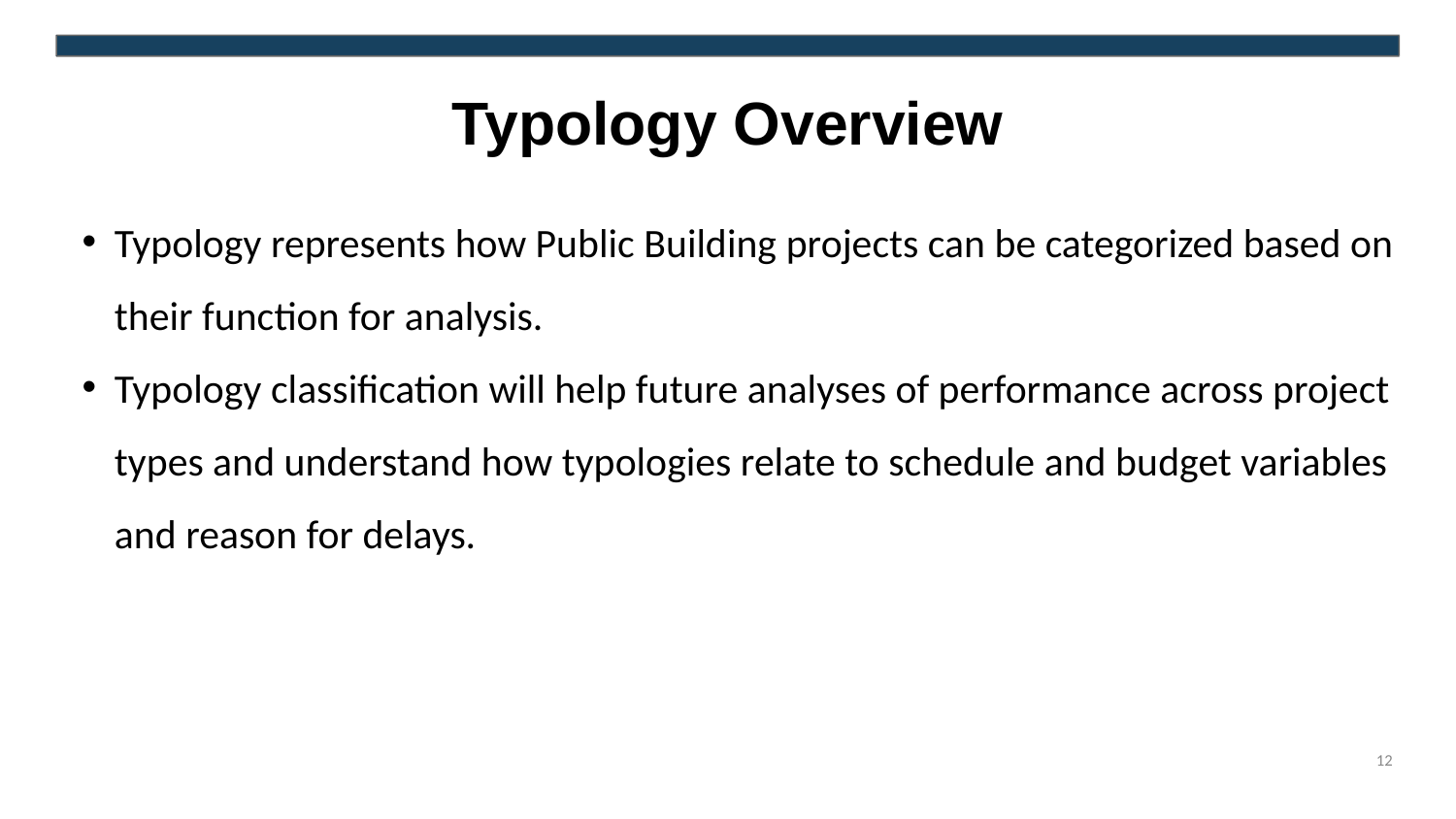

Typology Overview
Typology represents how Public Building projects can be categorized based on their function for analysis.
Typology classification will help future analyses of performance across project types and understand how typologies relate to schedule and budget variables and reason for delays.

12